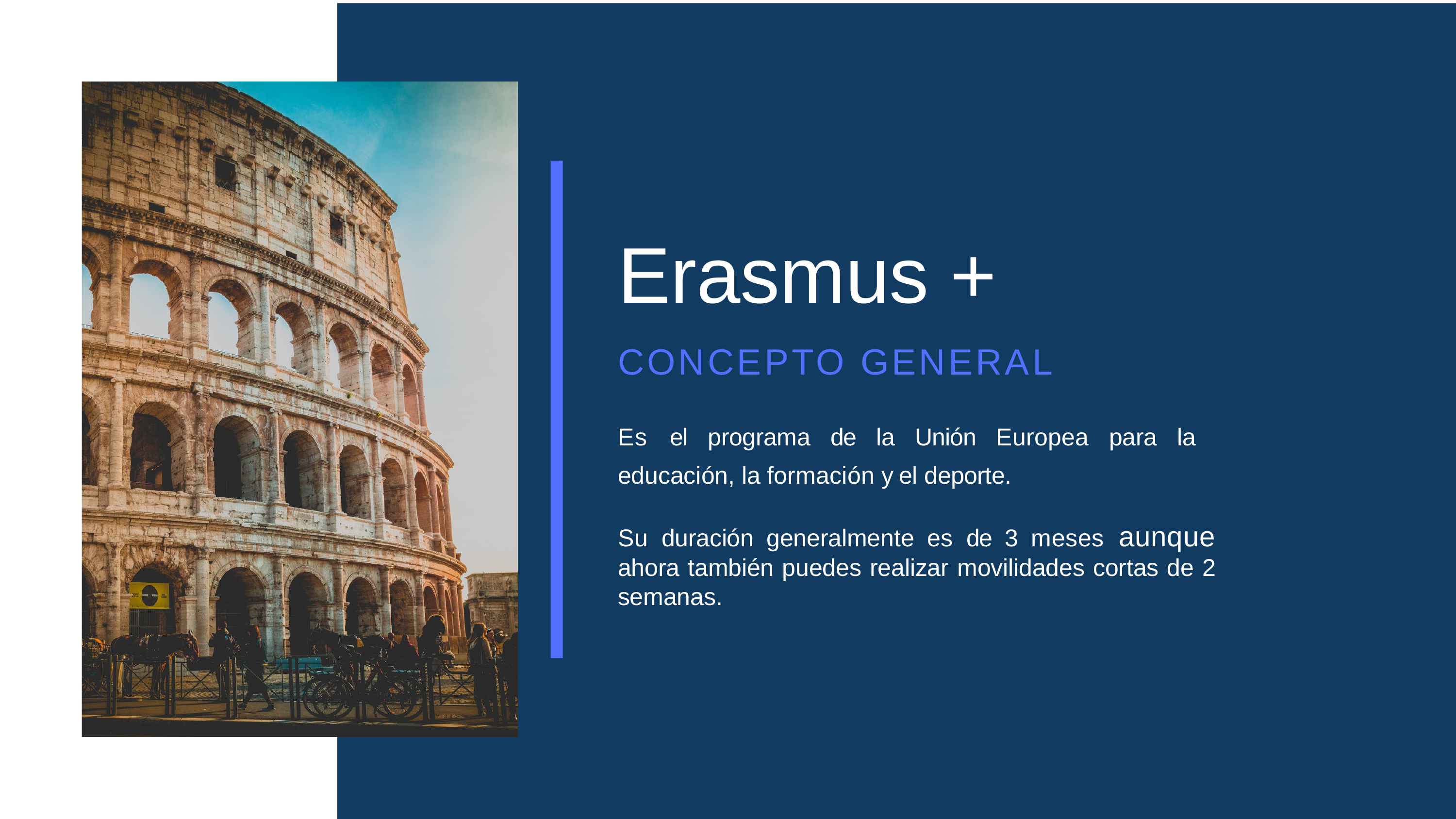

# Erasmus +
CONCEPTO GENERAL
Es el programa de la Unión Europea para la  educación, la formación y el deporte.

Su duración generalmente es de 3 meses aunque ahora también puedes realizar movilidades cortas de 2 semanas.